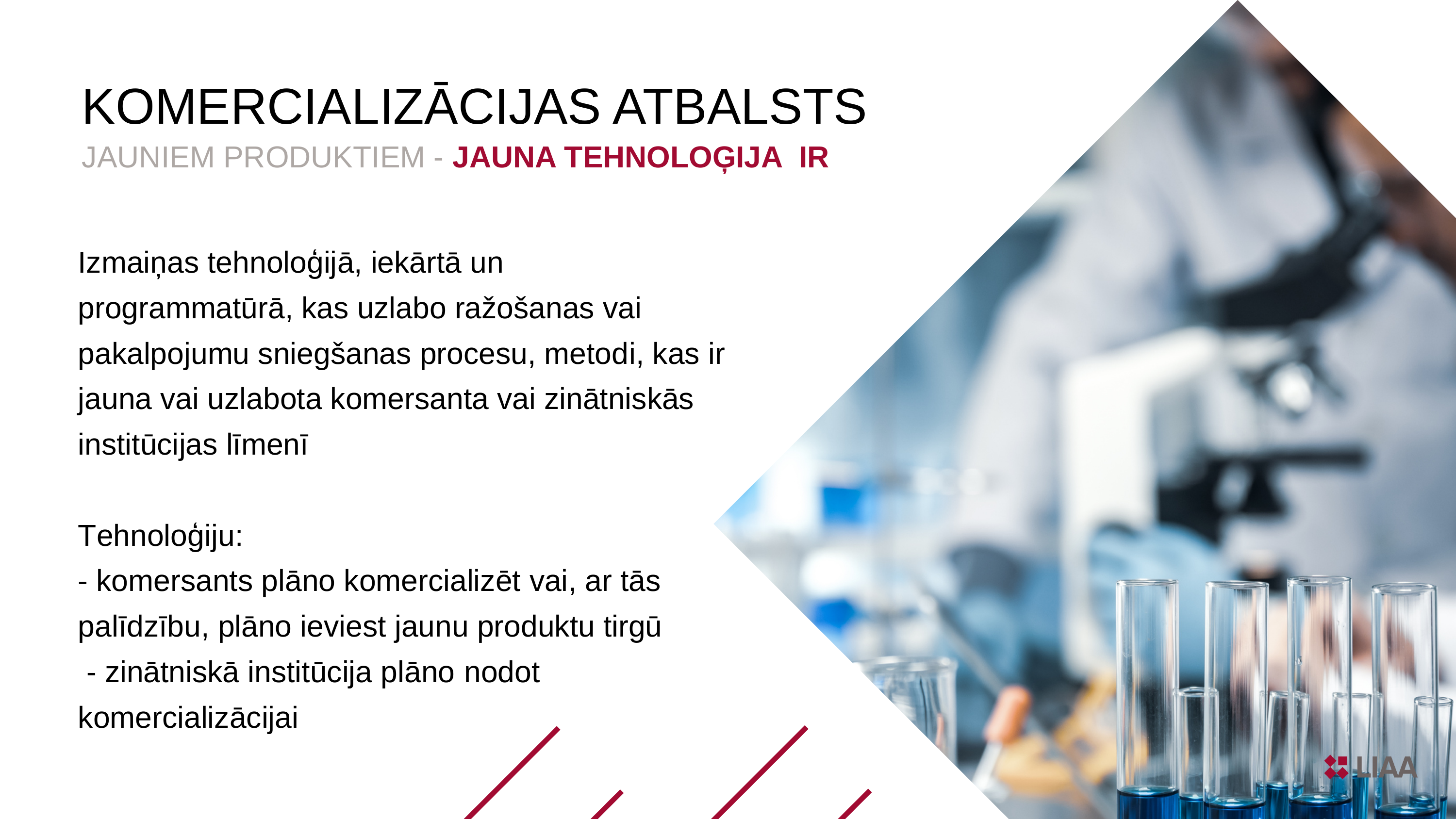

KOMERCIALIZĀCIJAS ATBALSTS
JAUNIEM PRODUKTIEM - JAUNA TEHNOLOĢIJA  IR
Izmaiņas tehnoloģijā, iekārtā un programmatūrā, kas uzlabo ražošanas vai pakalpojumu sniegšanas procesu, metodi, kas ir jauna vai uzlabota komersanta vai zinātniskās institūcijas līmenī

Tehnoloģiju:
- komersants plāno komercializēt vai, ar tās palīdzību, plāno ieviest jaunu produktu tirgū
 - zinātniskā institūcija plāno nodot komercializācijai